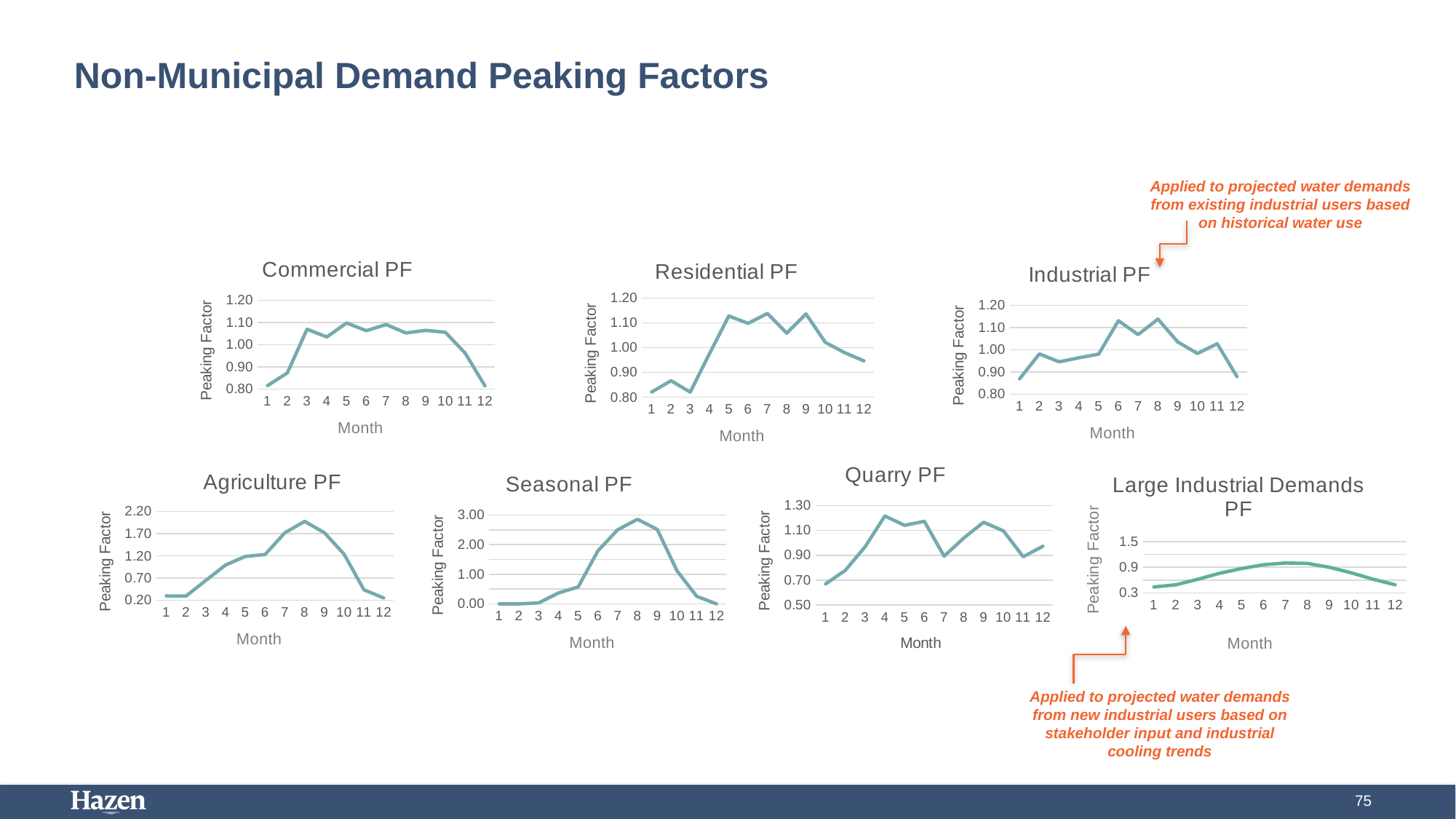

# Non-Municipal Demand Peaking Factors

Applied to projected water demands from existing industrial users based on historical water use

### Chart: Commercial PF

| Category |  |
|---|---|
| 1 | 0.8153542789081193 |
| 2 | 0.8725584902410507 |
| 3 | 1.069552336686959 |
| 4 | 1.0346618005016652 |
| 5 | 1.0977762635262769 |
| 6 | 1.0628414659589605 |
| 7 | 1.0908370471090054 |
| 8 | 1.0527867494634287 |
| 9 | 1.0643579560703842 |
| 10 | 1.0558244726292898 |
| 11 | 0.9617423791001661 |
| 12 | 0.814580025043768 |

### Chart: Residential PF

| Category |  |
|---|---|
| 1 | 0.8212508089457201 |
| 2 | 0.8666895775422558 |
| 3 | 0.820795064878603 |
| 4 | 0.9767203017084005 |
| 5 | 1.1279665661157925 |
| 6 | 1.098221670001924 |
| 7 | 1.1381448502814169 |
| 8 | 1.0588909570096845 |
| 9 | 1.1363674484196584 |
| 10 | 1.0216262837883774 |
| 11 | 0.9798598719485433 |
| 12 | 0.9467323420920697 |

### Chart: Industrial PF

| Category |  |
|---|---|
| 1 | 0.8692065427743492 |
| 2 | 0.9817072236410677 |
| 3 | 0.9458627745926553 |
| 4 | 0.9639535508086613 |
| 5 | 0.980363826504016 |
| 6 | 1.1310505248203049 |
| 7 | 1.0684470682988165 |
| 8 | 1.1383882288008986 |
| 9 | 1.0356570065302866 |
| 10 | 0.9836449010489128 |
| 11 | 1.0273913485041826 |
| 12 | 0.8790910868383626 |

### Chart: Quarry PF

| Category | PF from Average of each Individual |
|---|---|

### Chart: Agriculture PF

| Category |  |
|---|---|
| 1 | 0.29812724746355856 |
| 2 | 0.2940555779833618 |
| 3 | 0.6479778962970687 |
| 4 | 0.9941180458564469 |
| 5 | 1.1874824491403593 |
| 6 | 1.2317357356019376 |
| 7 | 1.7216600824467463 |
| 8 | 1.976416960799885 |
| 9 | 1.7228514383449287 |
| 10 | 1.2363317961144689 |
| 11 | 0.4361128048342565 |
| 12 | 0.25314375296995945 |

### Chart:

| Category |  |
|---|---|
| 1 | 0.0 |
| 2 | 0.0 |
| 3 | 0.032523385574302115 |
| 4 | 0.36613470702144246 |
| 5 | 0.5692539217699942 |
| 6 | 1.7917049755236756 |
| 7 | 2.5029923009424433 |
| 8 | 2.8555622591439724 |
| 9 | 2.5125199541152816 |
| 10 | 1.1171993908503965 |
| 11 | 0.252109105058492 |
| 12 | 0.0 |

### Chart: Large Industrial Demands PF

| Category |  |
|---|---|
| 1 | 0.44 |
| 2 | 0.49 |
| 3 | 0.62 |
| 4 | 0.76 |
| 5 | 0.87 |
| 6 | 0.96 |
| 7 | 1.0 |
| 8 | 0.99 |
| 9 | 0.9 |
| 10 | 0.77 |
| 11 | 0.62 |
| 12 | 0.49 |
Applied to projected water demands from new industrial users based on stakeholder input and industrial cooling trends
75